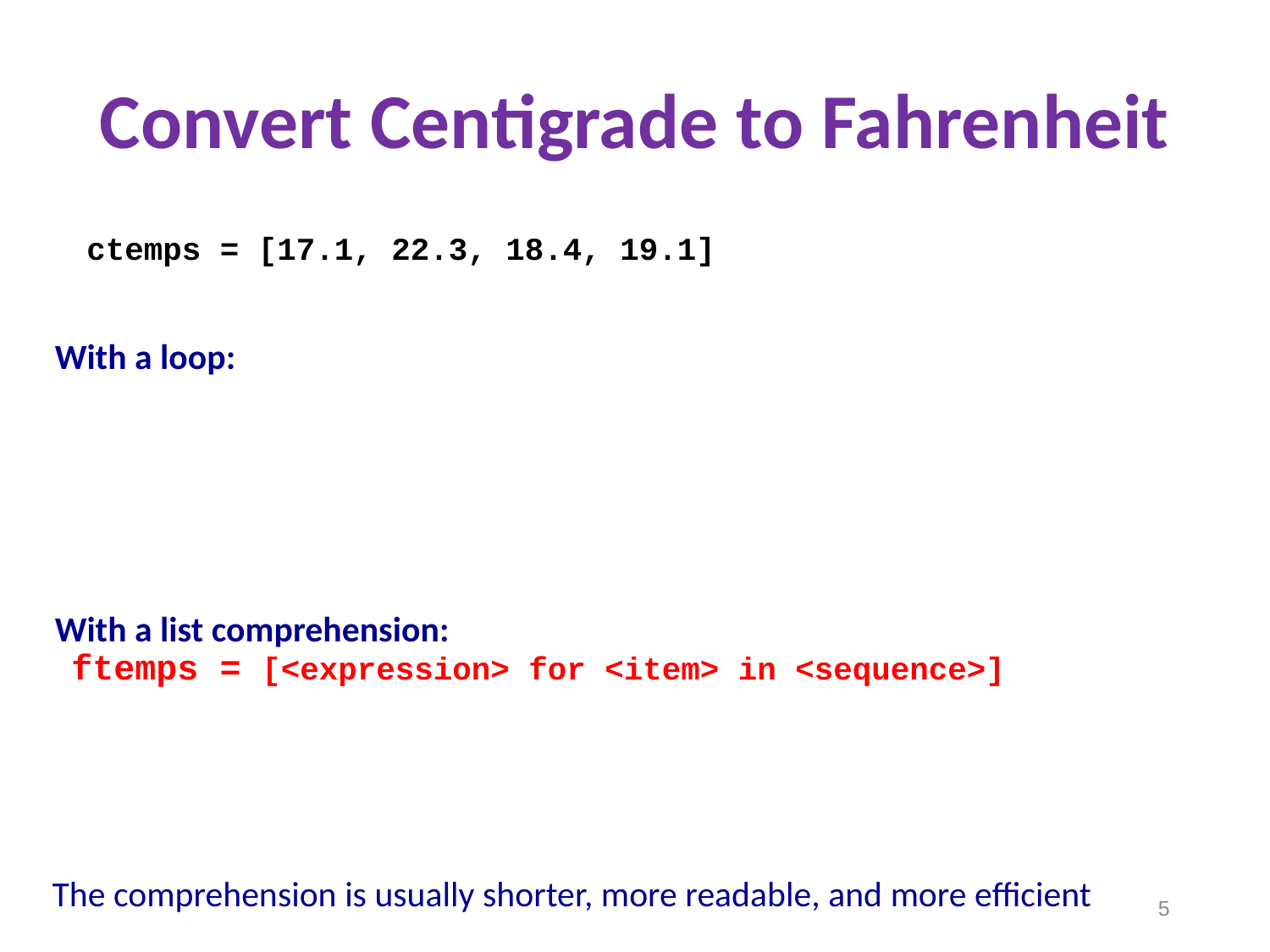

Convert Centigrade to Fahrenheit
ctemps = [17.1, 22.3, 18.4, 19.1]

With a loop:
With a list comprehension:
ftemps = [<expression> for <item> in <sequence>]
The comprehension is usually shorter, more readable, and more efficient
5